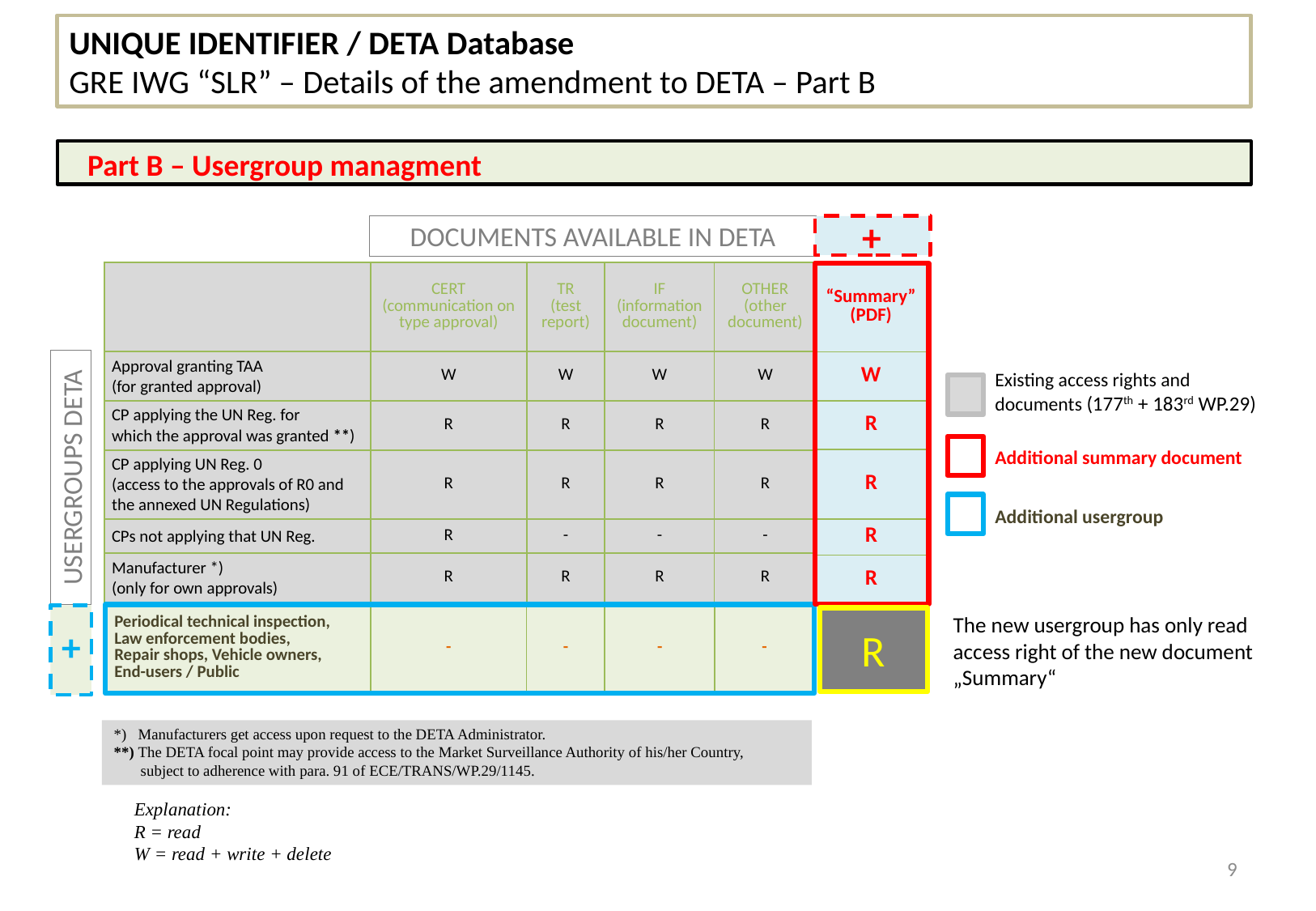

UNIQUE IDENTIFIER / DETA Database
GRE IWG “SLR” – Details of the amendment to DETA – Part B
Part B – Usergroup managment

+
DOCUMENTS AVAILABLE IN DETA

|  | CERT (communication on type approval) | TR (test report) | IF (information document) | OTHER (other document) |
| --- | --- | --- | --- | --- |
| Approval granting TAA (for granted approval) | W | W | W | W |
| CP applying the UN Reg. for which the approval was granted \*\*) | R | R | R | R |
| CP applying UN Reg. 0 (access to the approvals of R0 and the annexed UN Regulations) | R | R | R | R |
| CPs not applying that UN Reg. | R | - | - | - |
| Manufacturer \*) (only for own approvals) | R | R | R | R |
| “Summary” (PDF) |
| --- |
| W |
| R |
| R |
| R |
| R |

USERGROUPS DETA
Existing access rights and documents (177th + 183rd WP.29)

Additional summary document

Additional usergroup
| Periodical technical inspection, Law enforcement bodies, Repair shops, Vehicle owners, End-users / Public | - | - | - | - |
| --- | --- | --- | --- | --- |

The new usergroup has only read access right of the new document „Summary“
R
+
*)   Manufacturers get access upon request to the DETA Administrator.
**) The DETA focal point may provide access to the Market Surveillance Authority of his/her Country,
       subject to adherence with para. 91 of ECE/TRANS/WP.29/1145.
Explanation:
R = read
W = read + write + delete
9